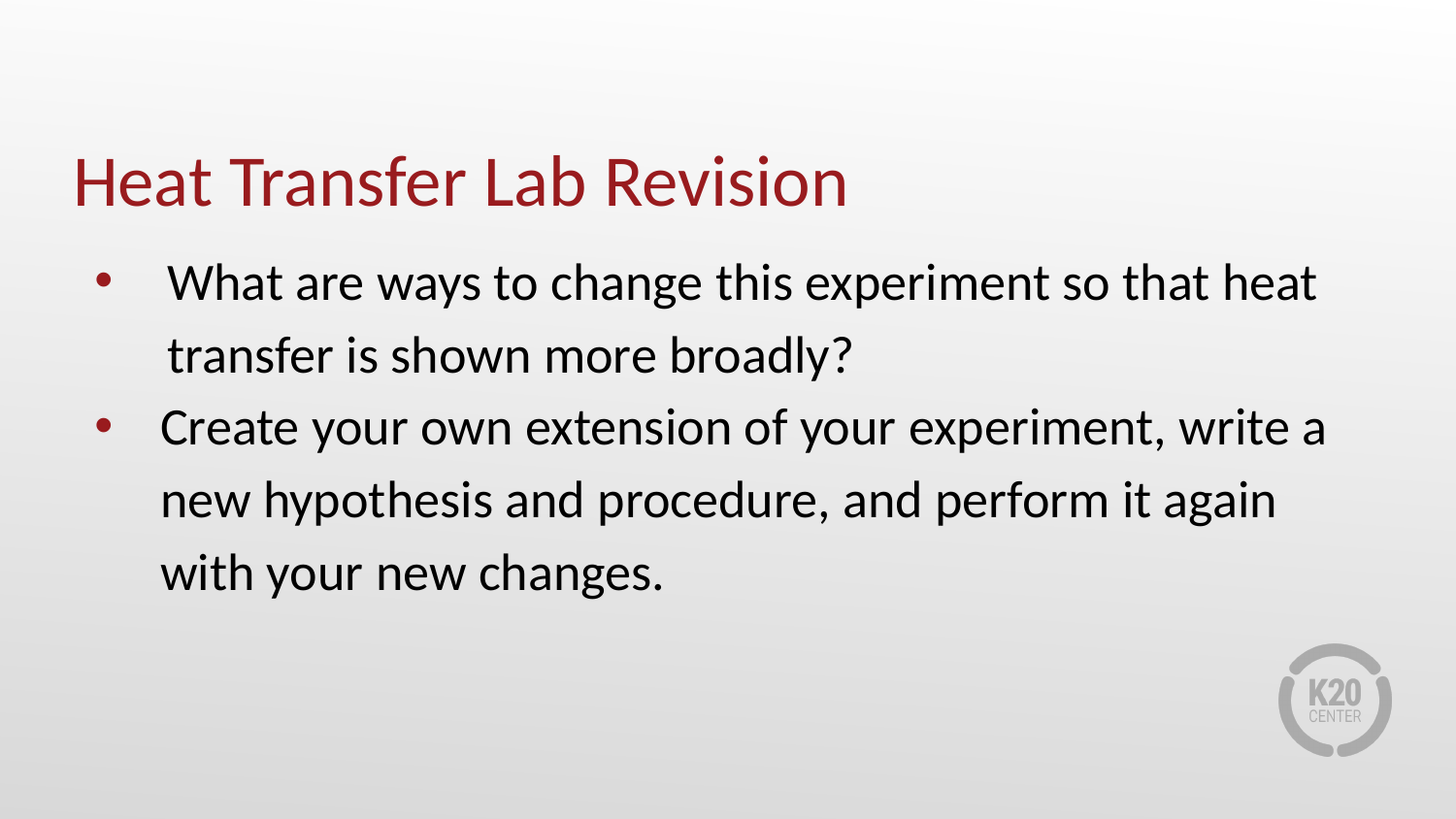

# Heat Transfer Lab Revision
What are ways to change this experiment so that heat transfer is shown more broadly?
Create your own extension of your experiment, write a new hypothesis and procedure, and perform it again with your new changes.